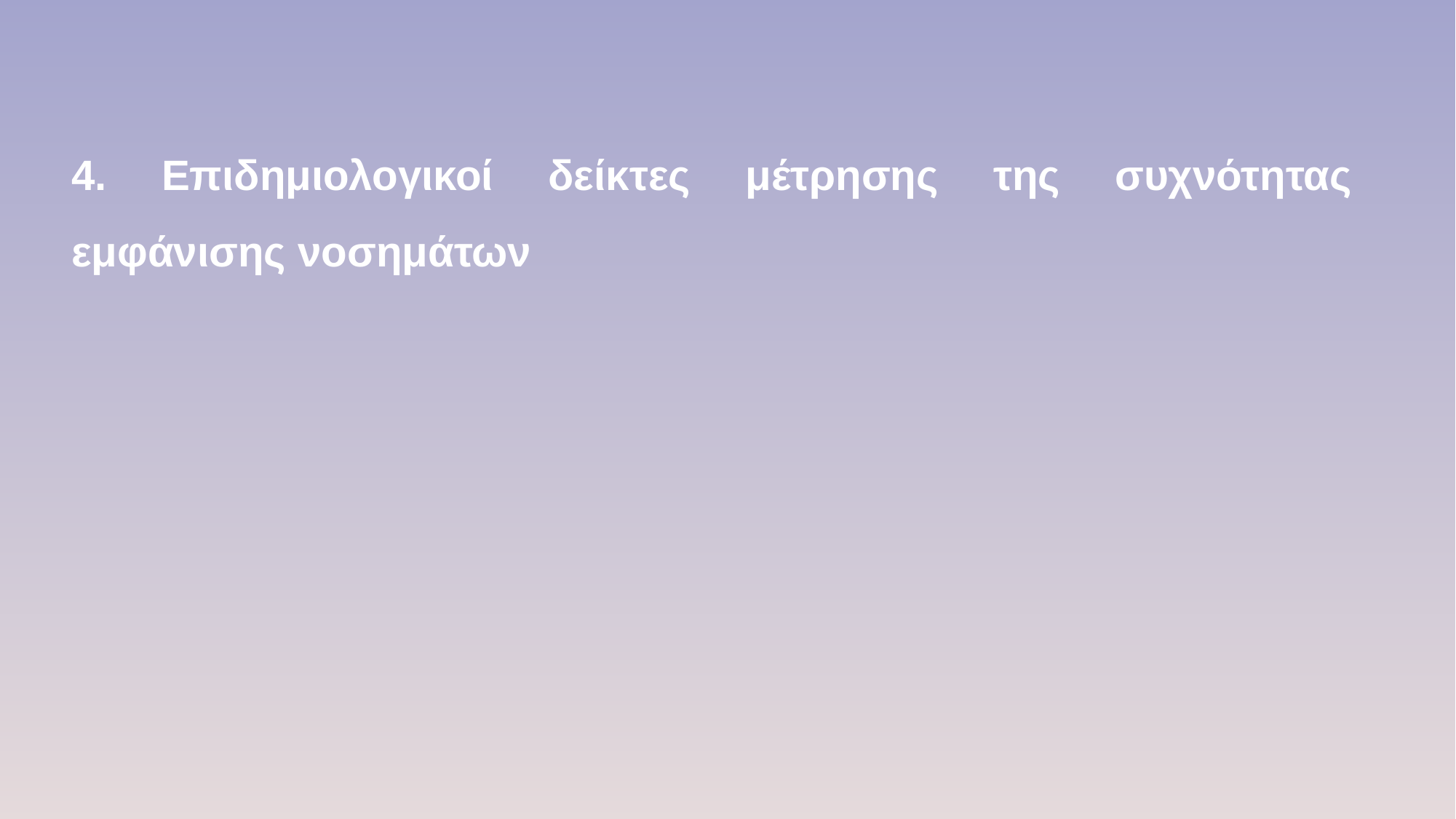

4. Επιδημιολογικοί δείκτες μέτρησης της συχνότητας εμφάνισης νοσημάτων